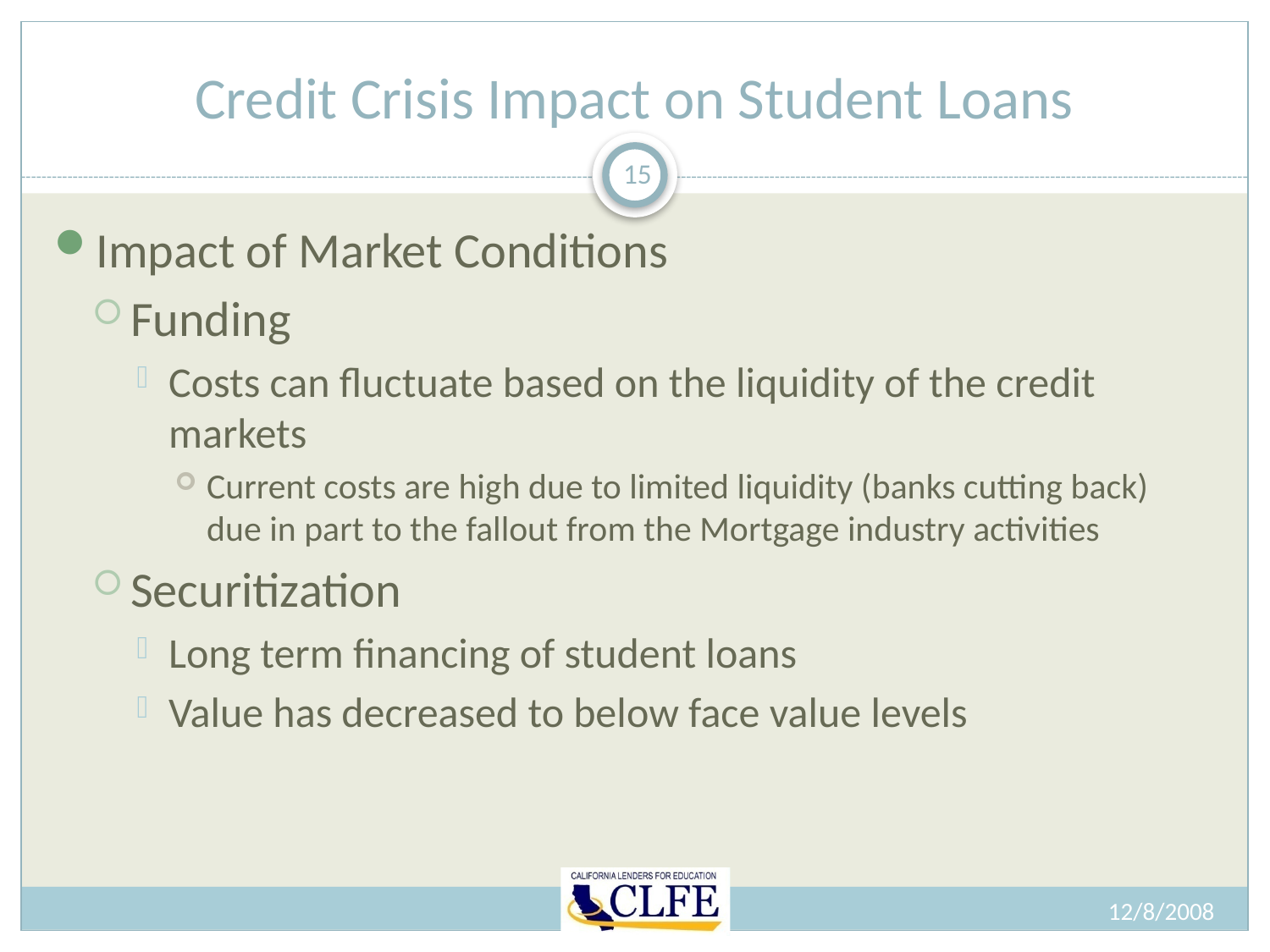

# Credit Crisis Impact on Student Loans
15
Impact of Market Conditions
Funding
Costs can fluctuate based on the liquidity of the credit markets
Current costs are high due to limited liquidity (banks cutting back) due in part to the fallout from the Mortgage industry activities
Securitization
Long term financing of student loans
Value has decreased to below face value levels

12/8/2008